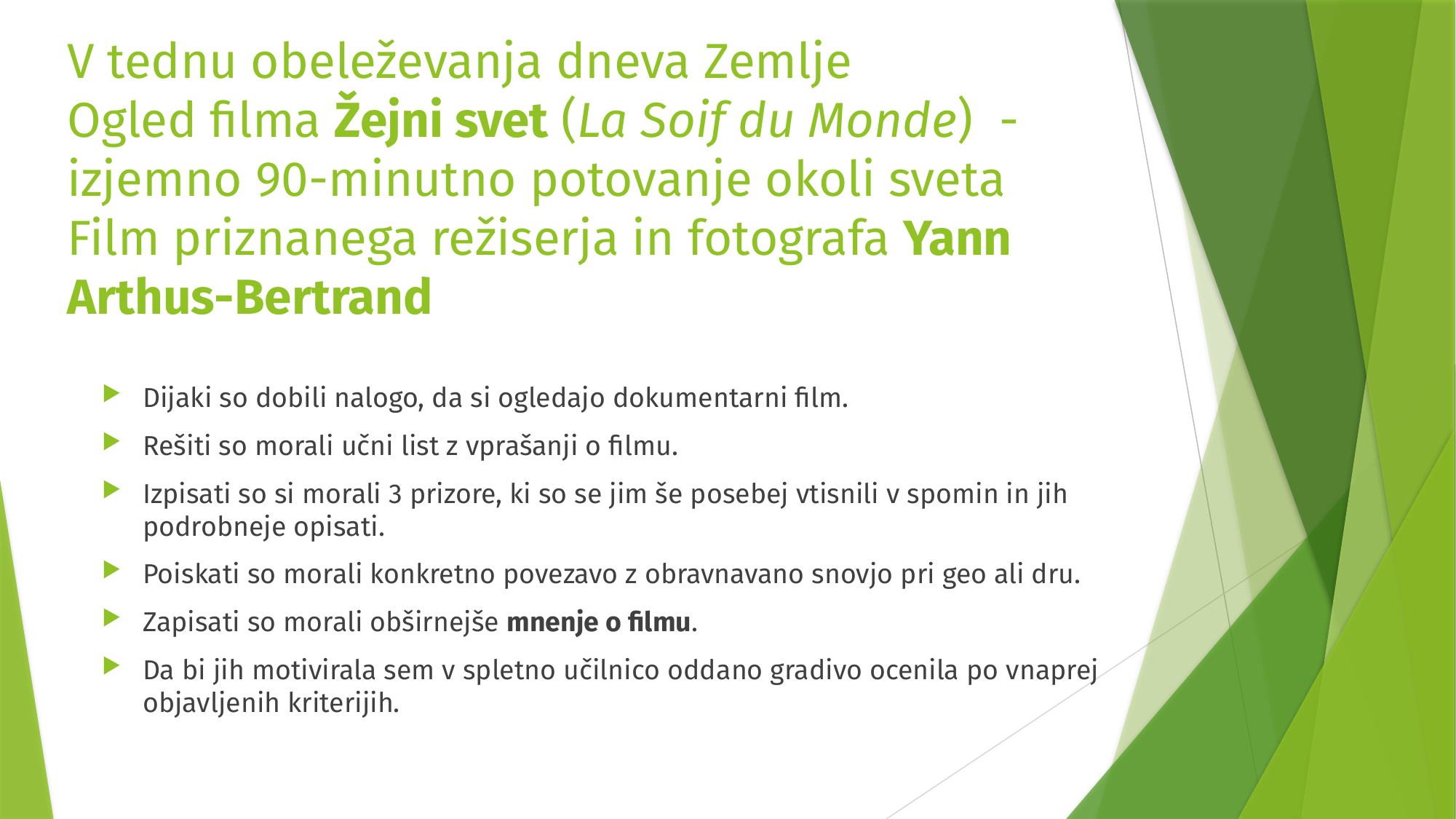

# V tednu obeleževanja dneva Zemlje Ogled filma Žejni svet (La Soif du Monde)  -izjemno 90-minutno potovanje okoli sveta Film priznanega režiserja in fotografa Yann Arthus-Bertrand
Dijaki so dobili nalogo, da si ogledajo dokumentarni film.
Rešiti so morali učni list z vprašanji o filmu.
Izpisati so si morali 3 prizore, ki so se jim še posebej vtisnili v spomin in jih podrobneje opisati.
Poiskati so morali konkretno povezavo z obravnavano snovjo pri geo ali dru.
Zapisati so morali obširnejše mnenje o filmu.
Da bi jih motivirala sem v spletno učilnico oddano gradivo ocenila po vnaprej objavljenih kriterijih.